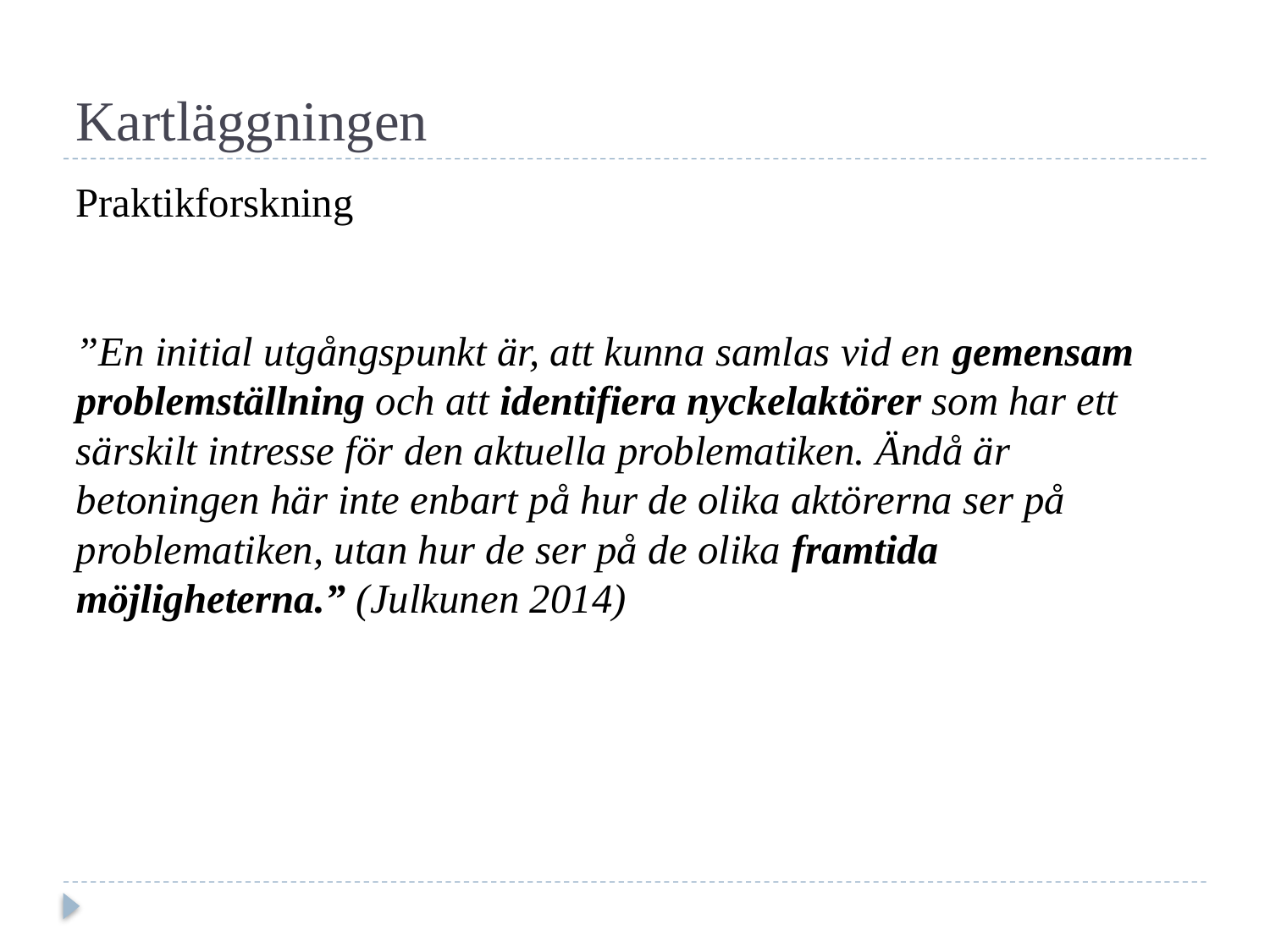

# Kartläggningen
Praktikforskning

”En initial utgångspunkt är, att kunna samlas vid en gemensam problemställning och att identifiera nyckelaktörer som har ett särskilt intresse för den aktuella problematiken. Ändå är betoningen här inte enbart på hur de olika aktörerna ser på problematiken, utan hur de ser på de olika framtida möjligheterna.” (Julkunen 2014)